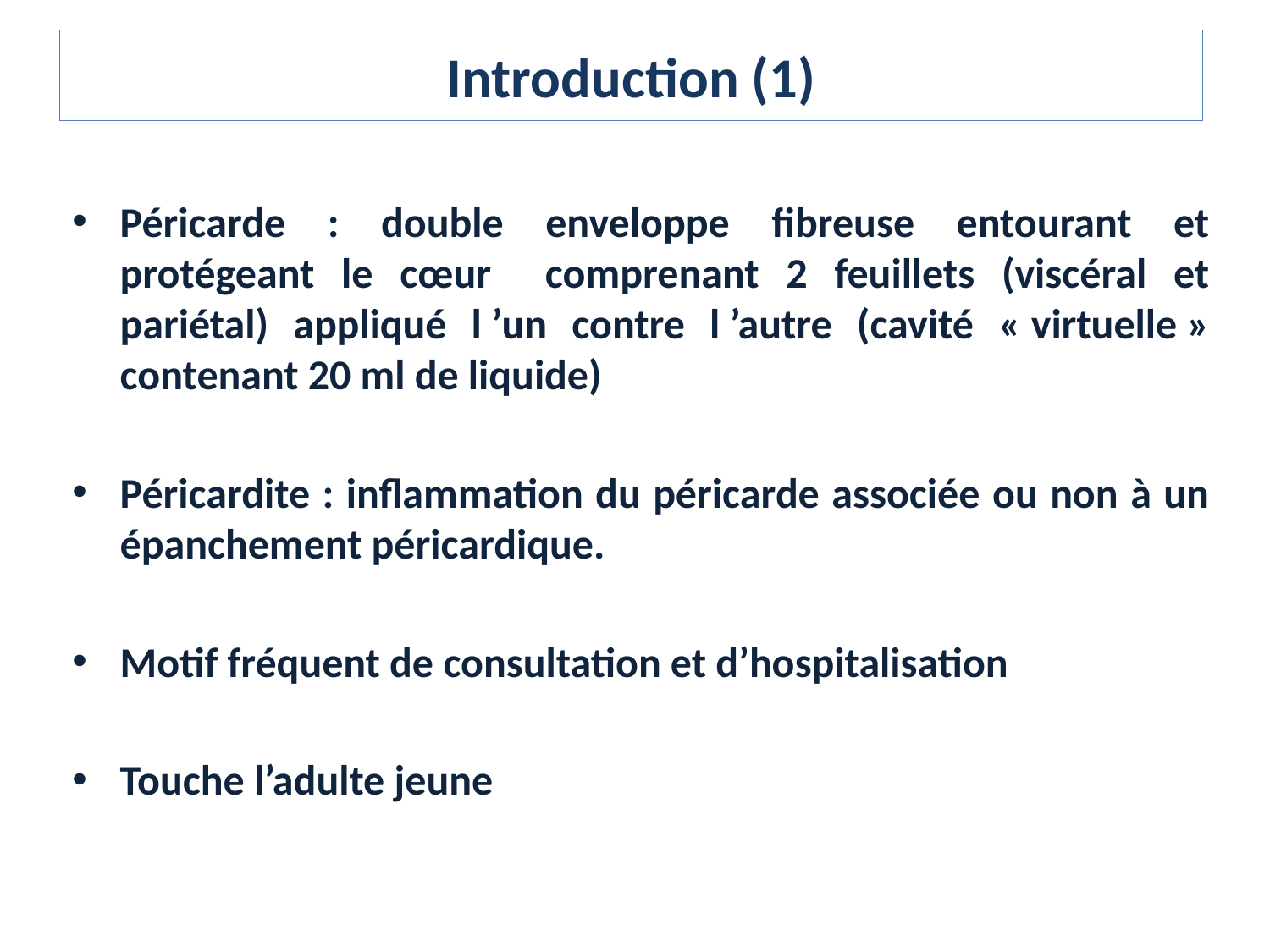

# Introduction (1)
Péricarde : double enveloppe fibreuse entourant et protégeant le cœur  comprenant 2 feuillets (viscéral et pariétal) appliqué l ’un contre l ’autre (cavité « virtuelle » contenant 20 ml de liquide)

Péricardite : inflammation du péricarde associée ou non à un épanchement péricardique.

Motif fréquent de consultation et d’hospitalisation

Touche l’adulte jeune